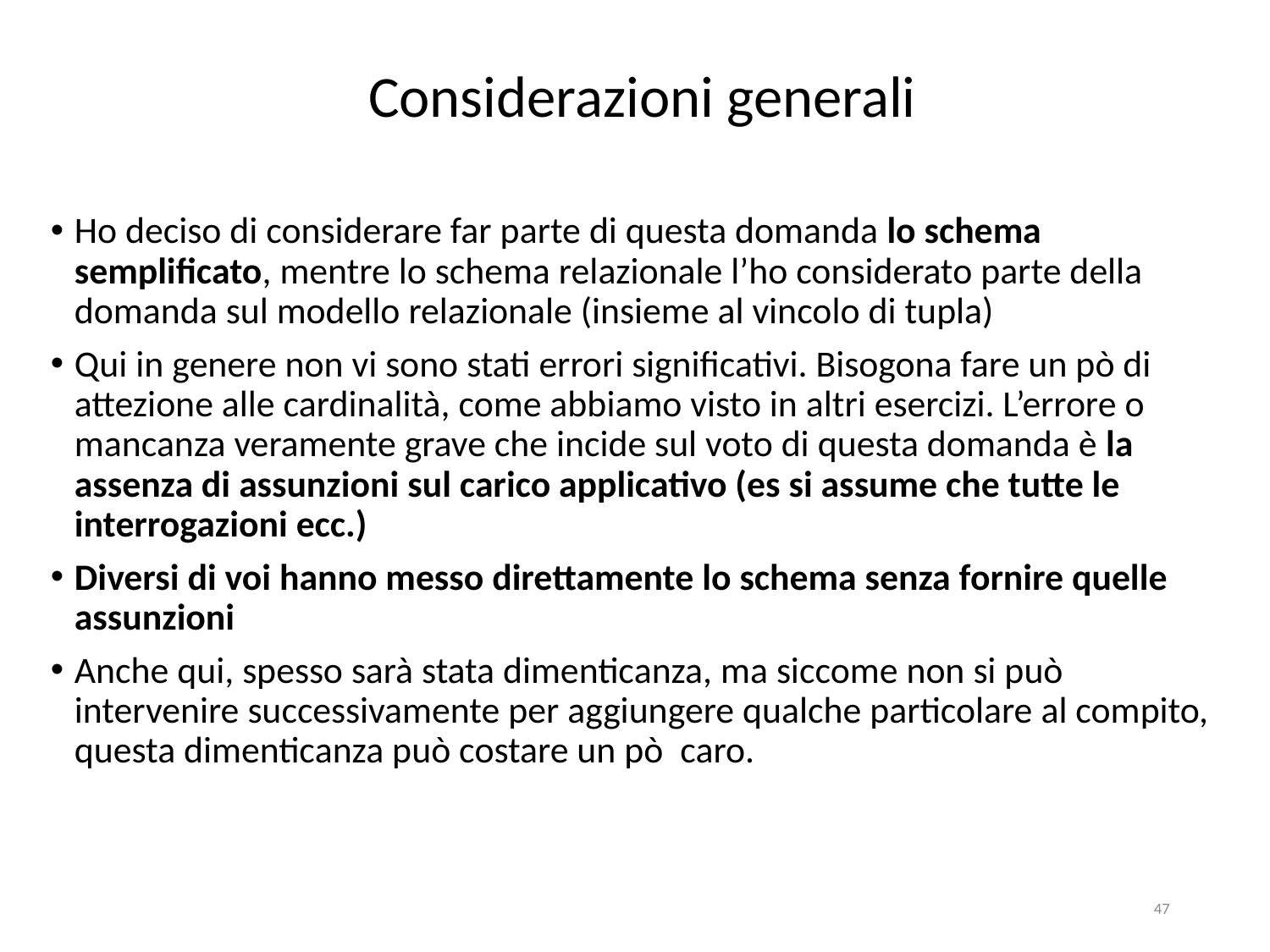

# Considerazioni generali
Ho deciso di considerare far parte di questa domanda lo schema semplificato, mentre lo schema relazionale l’ho considerato parte della domanda sul modello relazionale (insieme al vincolo di tupla)
Qui in genere non vi sono stati errori significativi. Bisogona fare un pò di attezione alle cardinalità, come abbiamo visto in altri esercizi. L’errore o mancanza veramente grave che incide sul voto di questa domanda è la assenza di assunzioni sul carico applicativo (es si assume che tutte le interrogazioni ecc.)
Diversi di voi hanno messo direttamente lo schema senza fornire quelle assunzioni
Anche qui, spesso sarà stata dimenticanza, ma siccome non si può intervenire successivamente per aggiungere qualche particolare al compito, questa dimenticanza può costare un pò  caro.
47